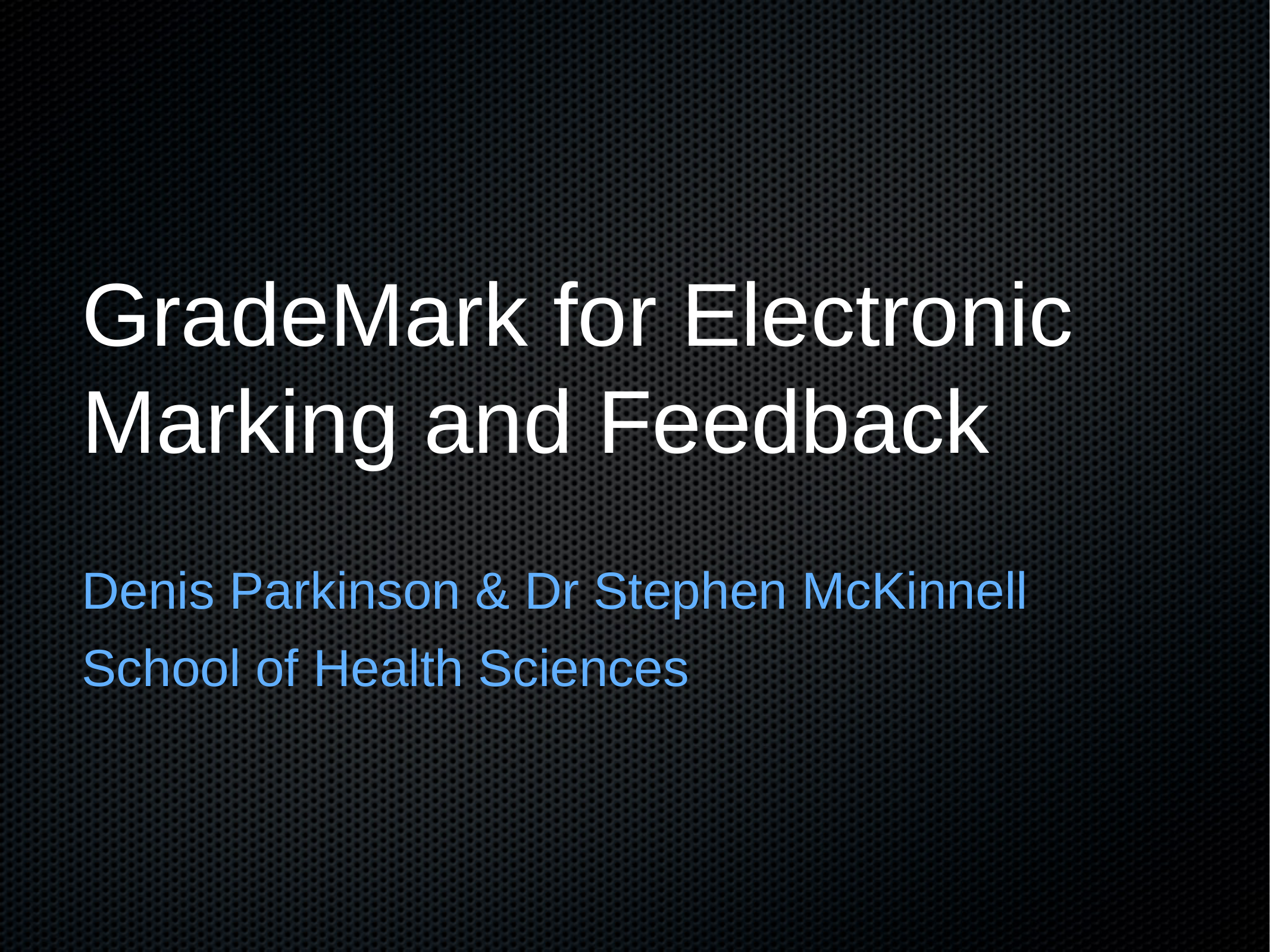

# GradeMark for Electronic Marking and Feedback

Denis Parkinson & Dr Stephen McKinnell
School of Health Sciences